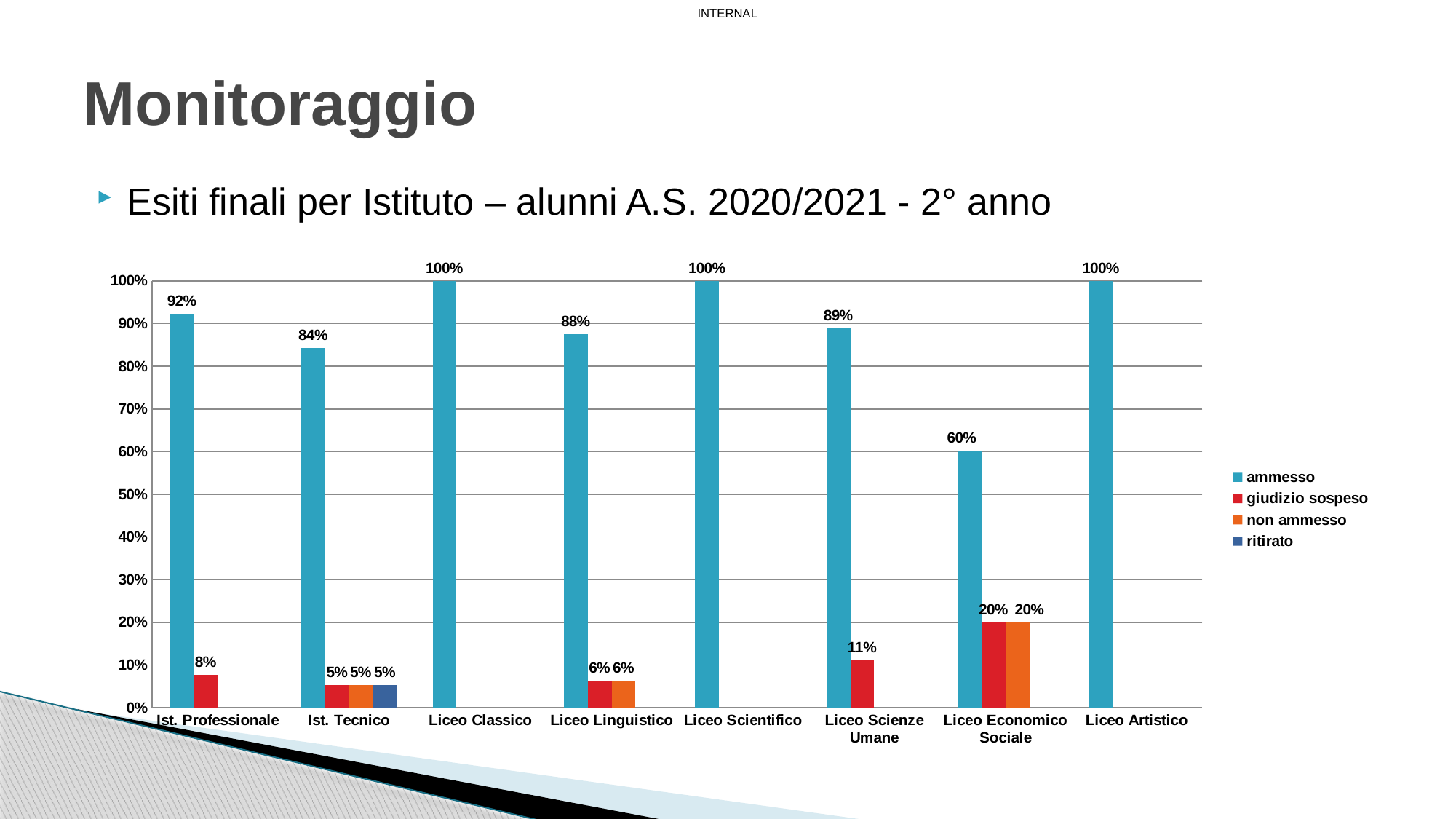

# Monitoraggio
Esiti finali per Istituto – alunni A.S. 2020/2021 - 2° anno

### Chart

| Category | ammesso | giudizio sospeso | non ammesso | ritirato |
|---|---|---|---|---|
| Ist. Professionale | 0.9230769230769231 | 0.07692307692307693 | 0.0 | 0.0 |
| Ist. Tecnico | 0.8421052631578947 | 0.05263157894736842 | 0.05263157894736842 | 0.05263157894736842 |
| Liceo Classico | 1.0 | 0.0 | 0.0 | 0.0 |
| Liceo Linguistico | 0.875 | 0.0625 | 0.0625 | 0.0 |
| Liceo Scientifico | 1.0 | 0.0 | 0.0 | 0.0 |
| Liceo Scienze Umane | 0.8888888888888888 | 0.1111111111111111 | 0.0 | 0.0 |
| Liceo Economico Sociale | 0.6 | 0.2 | 0.2 | 0.0 |
| Liceo Artistico | 1.0 | 0.0 | 0.0 | 0.0 |